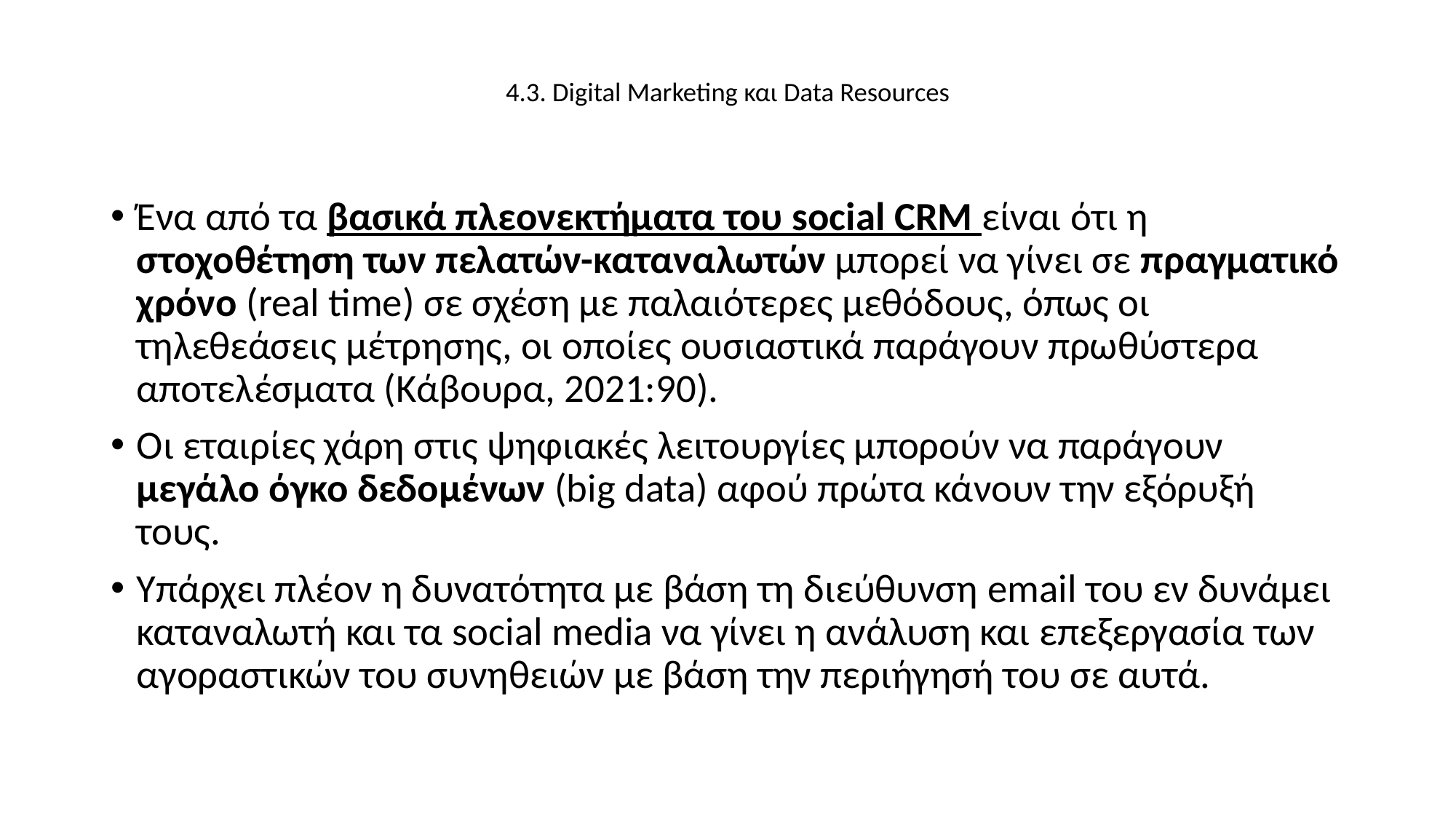

# 4.3. Digital Marketing και Data Resources
Ένα από τα βασικά πλεονεκτήματα του social CRM είναι ότι η στοχοθέτηση των πελατών-καταναλωτών μπορεί να γίνει σε πραγματικό χρόνο (real time) σε σχέση με παλαιότερες μεθόδους, όπως οι τηλεθεάσεις μέτρησης, οι οποίες ουσιαστικά παράγουν πρωθύστερα αποτελέσματα (Κάβουρα, 2021:90).
Οι εταιρίες χάρη στις ψηφιακές λειτουργίες μπορούν να παράγουν μεγάλο όγκο δεδομένων (big data) αφού πρώτα κάνουν την εξόρυξή τους.
Υπάρχει πλέον η δυνατότητα με βάση τη διεύθυνση email του εν δυνάμει καταναλωτή και τα social media να γίνει η ανάλυση και επεξεργασία των αγοραστικών του συνηθειών με βάση την περιήγησή του σε αυτά.